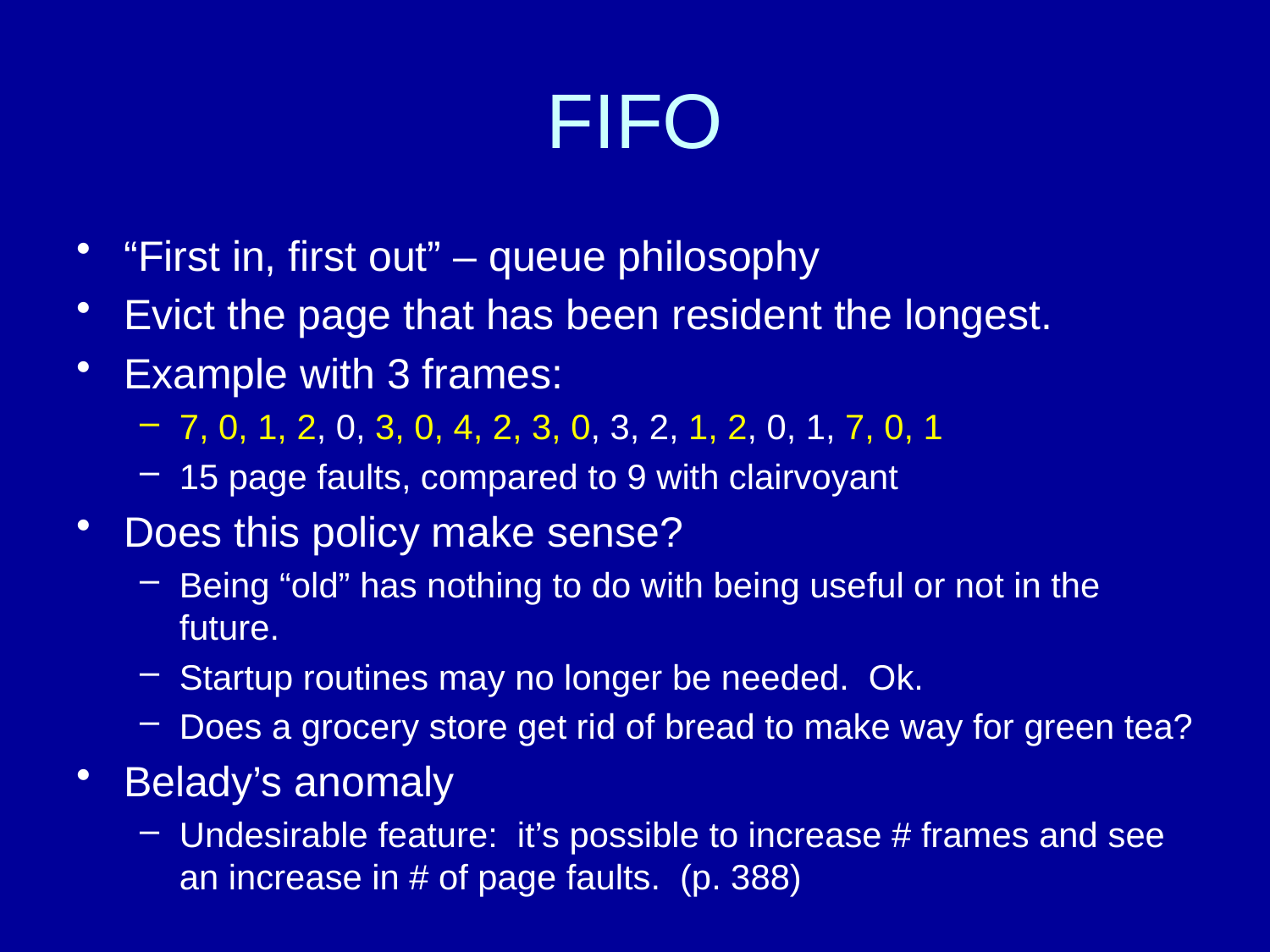

# FIFO
“First in, first out” – queue philosophy
Evict the page that has been resident the longest.
Example with 3 frames:
7, 0, 1, 2, 0, 3, 0, 4, 2, 3, 0, 3, 2, 1, 2, 0, 1, 7, 0, 1
15 page faults, compared to 9 with clairvoyant
Does this policy make sense?
Being “old” has nothing to do with being useful or not in the future.
Startup routines may no longer be needed.  Ok.
Does a grocery store get rid of bread to make way for green tea?
Belady’s anomaly
Undesirable feature:  it’s possible to increase # frames and see an increase in # of page faults.  (p. 388)